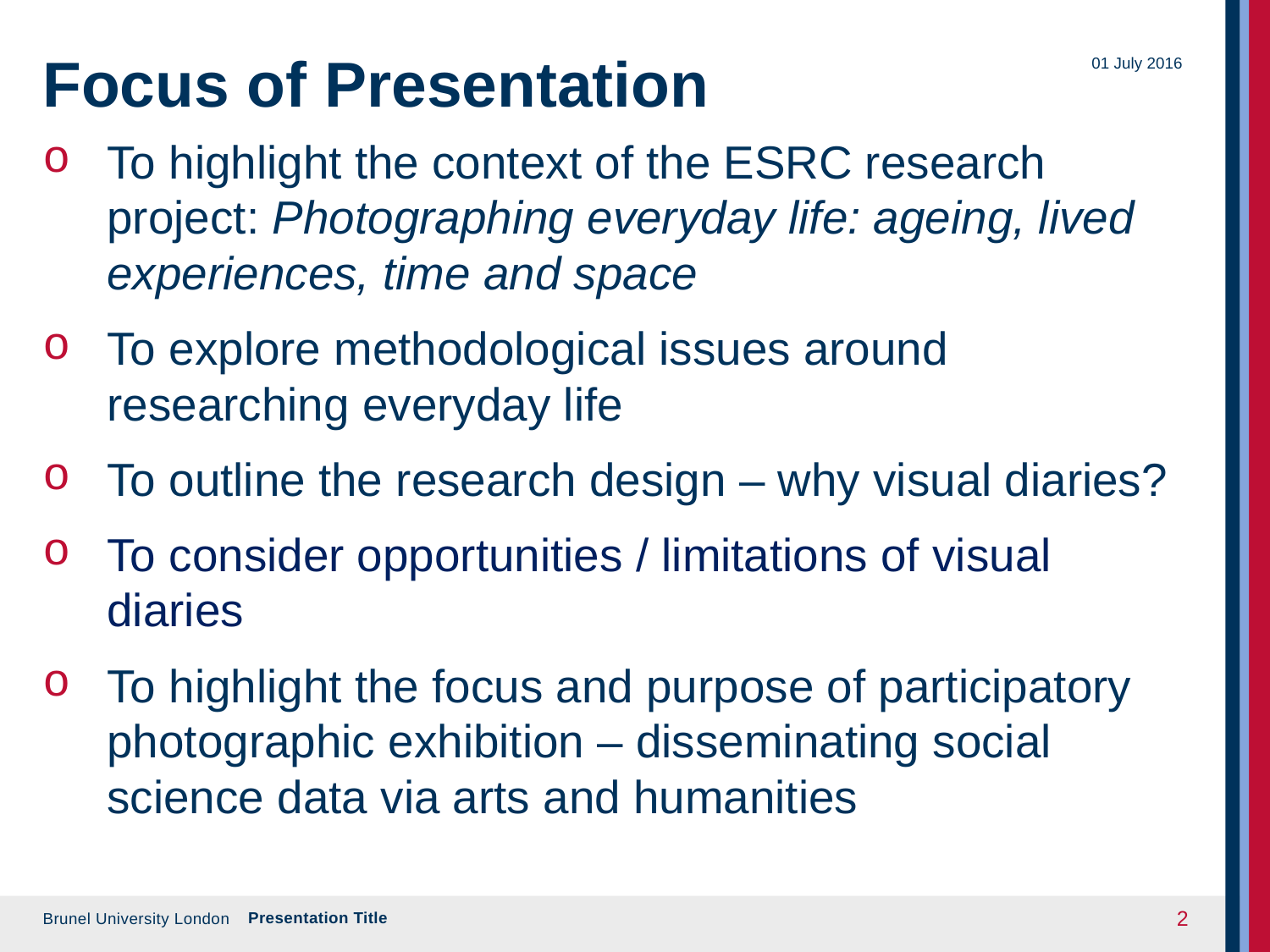

# Focus of Presentation
01 July 2016
To highlight the context of the ESRC research project: Photographing everyday life: ageing, lived experiences, time and space
To explore methodological issues around researching everyday life
To outline the research design – why visual diaries?
To consider opportunities / limitations of visual diaries
To highlight the focus and purpose of participatory photographic exhibition – disseminating social science data via arts and humanities

Presentation Title
2